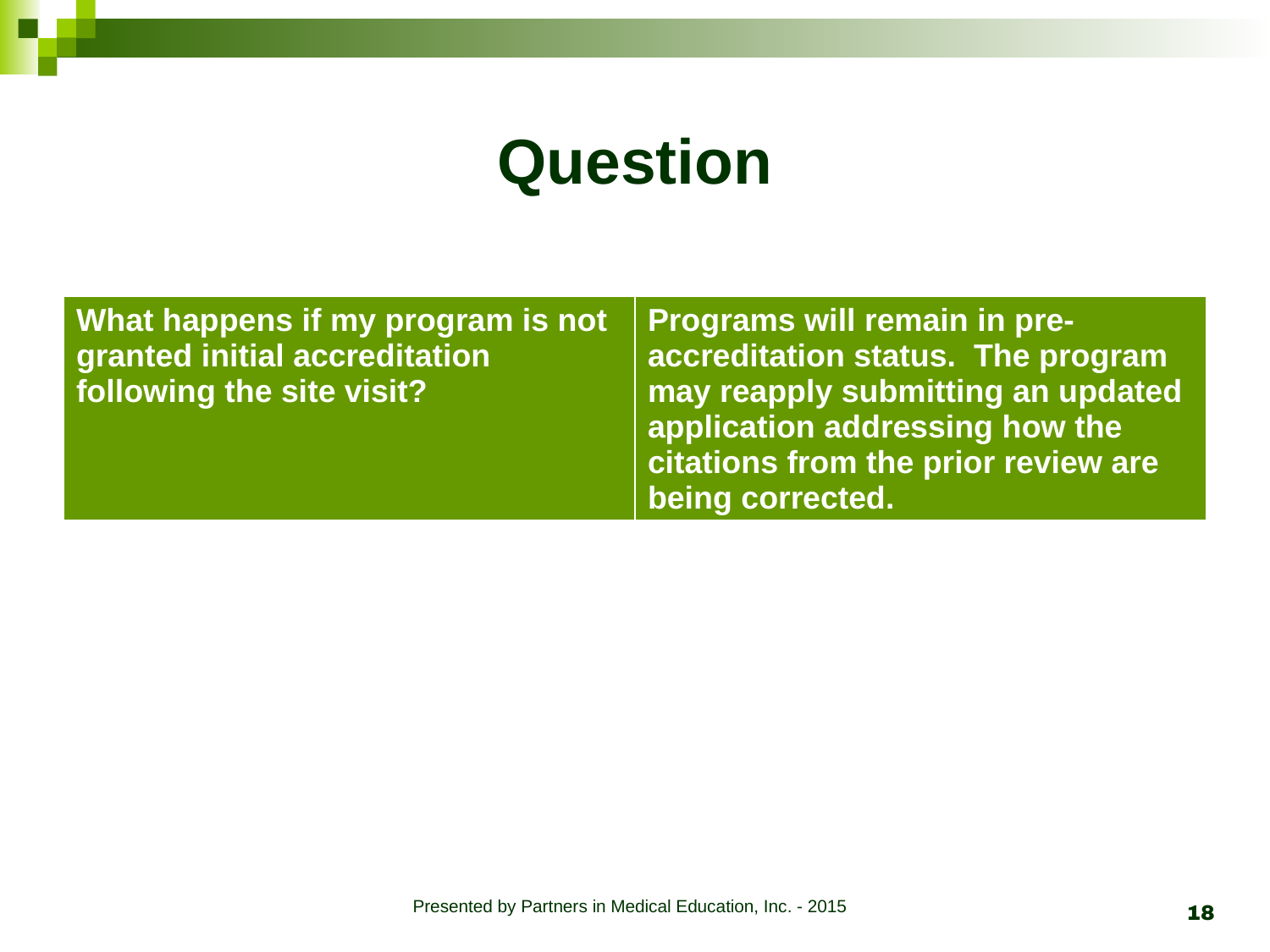

# Question
| What happens if my program is not granted initial accreditation following the site visit? | Programs will remain in pre-accreditation status. The program may reapply submitting an updated application addressing how the citations from the prior review are being corrected. |
| --- | --- |
18
Presented by Partners in Medical Education, Inc. - 2015